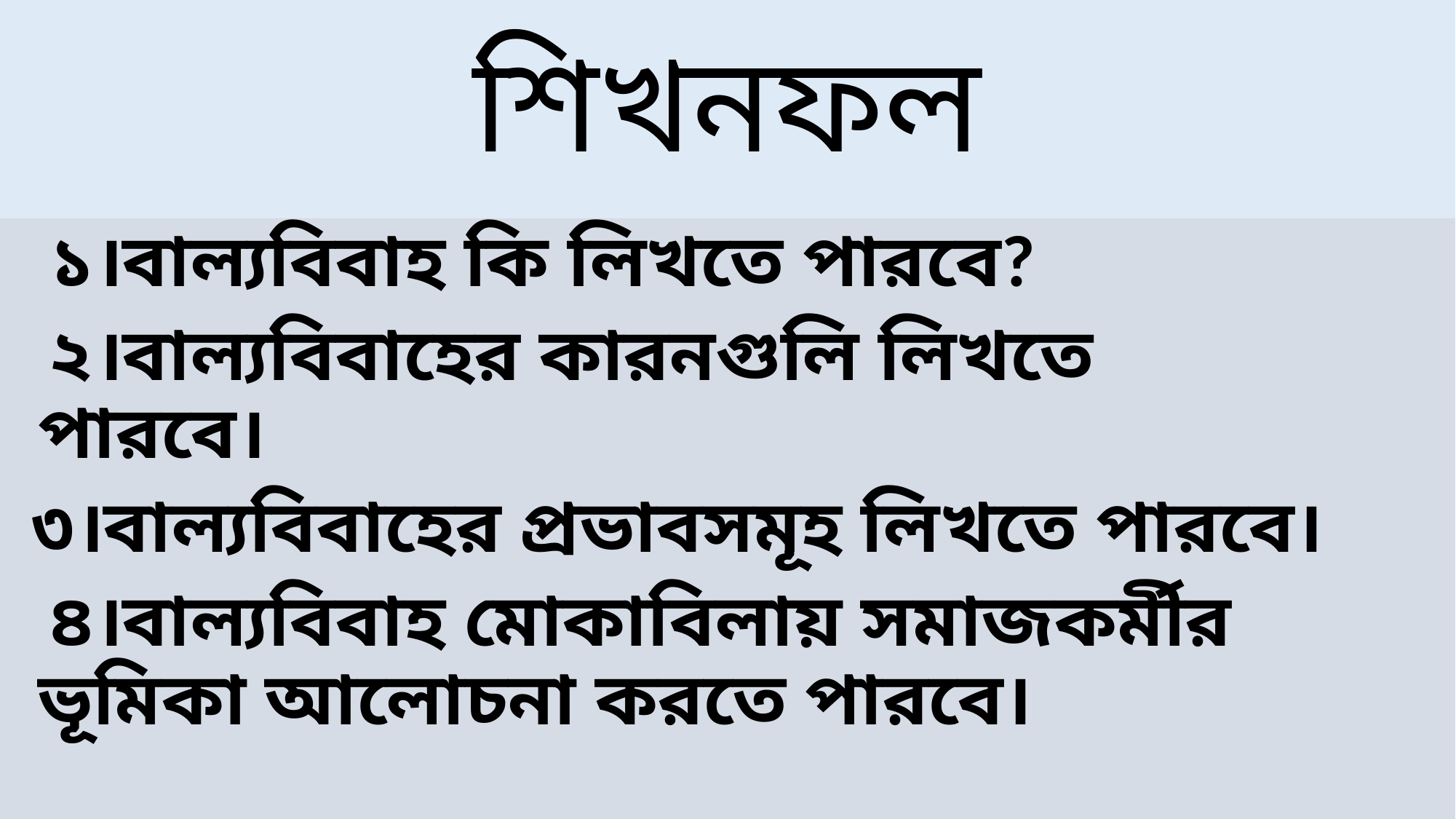

# শিখনফল
  ১।বাল্যবিবাহ কি লিখতে পারবে?
  ২।বাল্যবিবাহের কারনগুলি লিখতে         পারবে।
 ৩।বাল্যবিবাহের প্রভাবসমূহ লিখতে পারবে।
  ৪।বাল্যবিবাহ মোকাবিলায় সমাজকর্মীর     ভূমিকা আলোচনা করতে পারবে।